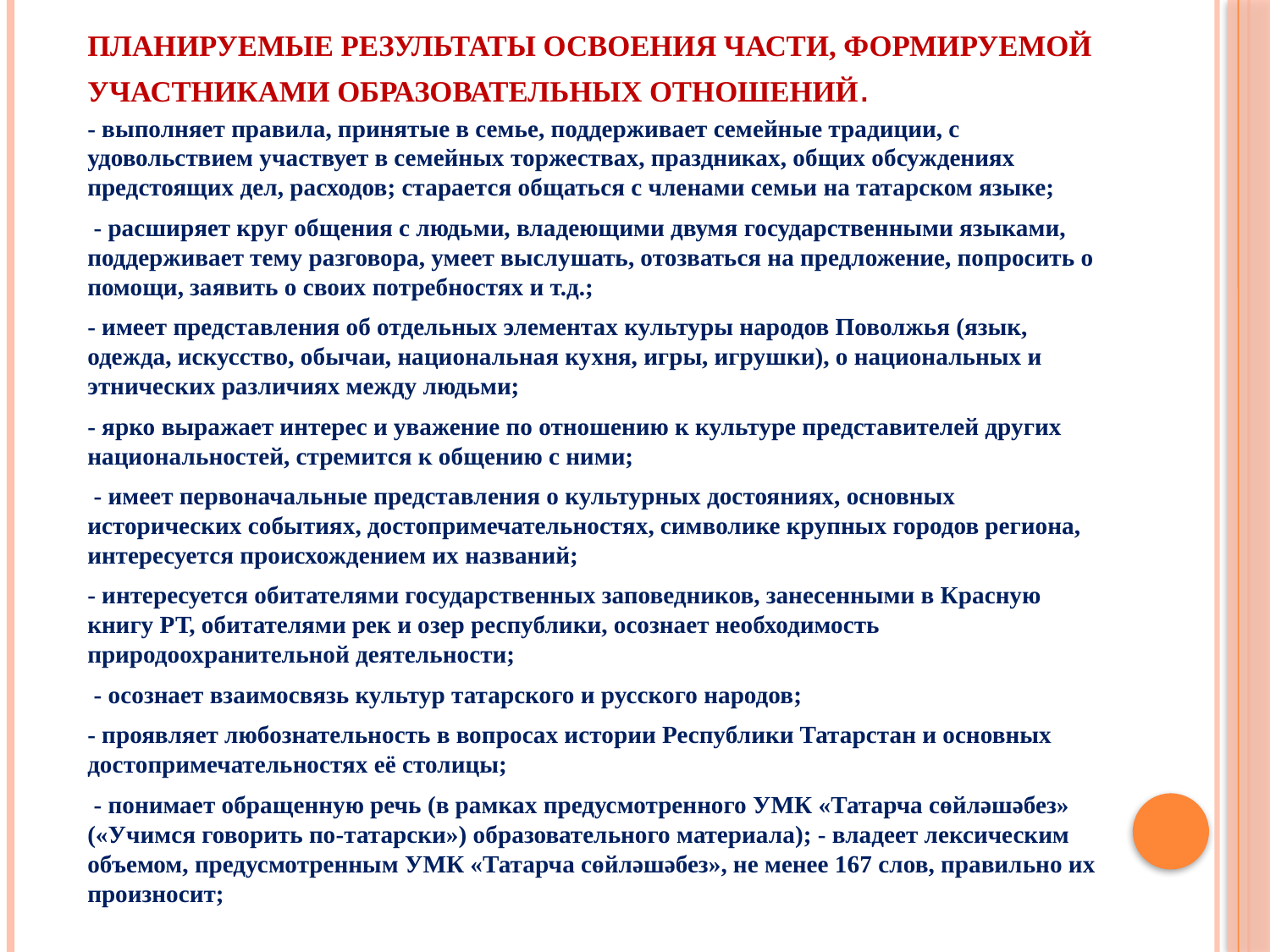

# Планируемые результаты освоения части, формируемой участниками образовательных отношений.
- выполняет правила, принятые в семье, поддерживает семейные традиции, с удовольствием участвует в семейных торжествах, праздниках, общих обсуждениях предстоящих дел, расходов; старается общаться с членами семьи на татарском языке;
 - расширяет круг общения с людьми, владеющими двумя государственными языками, поддерживает тему разговора, умеет выслушать, отозваться на предложение, попросить о помощи, заявить о своих потребностях и т.д.;
- имеет представления об отдельных элементах культуры народов Поволжья (язык, одежда, искусство, обычаи, национальная кухня, игры, игрушки), о национальных и этнических различиях между людьми;
- ярко выражает интерес и уважение по отношению к культуре представителей других национальностей, стремится к общению с ними;
 - имеет первоначальные представления о культурных достояниях, основных исторических событиях, достопримечательностях, символике крупных городов региона, интересуется происхождением их названий;
- интересуется обитателями государственных заповедников, занесенными в Красную книгу РТ, обитателями рек и озер республики, осознает необходимость природоохранительной деятельности;
 - осознает взаимосвязь культур татарского и русского народов;
- проявляет любознательность в вопросах истории Республики Татарстан и основных достопримечательностях её столицы;
 - понимает обращенную речь (в рамках предусмотренного УМК «Татарча сөйләшәбез» («Учимся говорить по-татарски») образовательного материала); - владеет лексическим объемом, предусмотренным УМК «Татарча сөйләшәбез», не менее 167 слов, правильно их произносит;